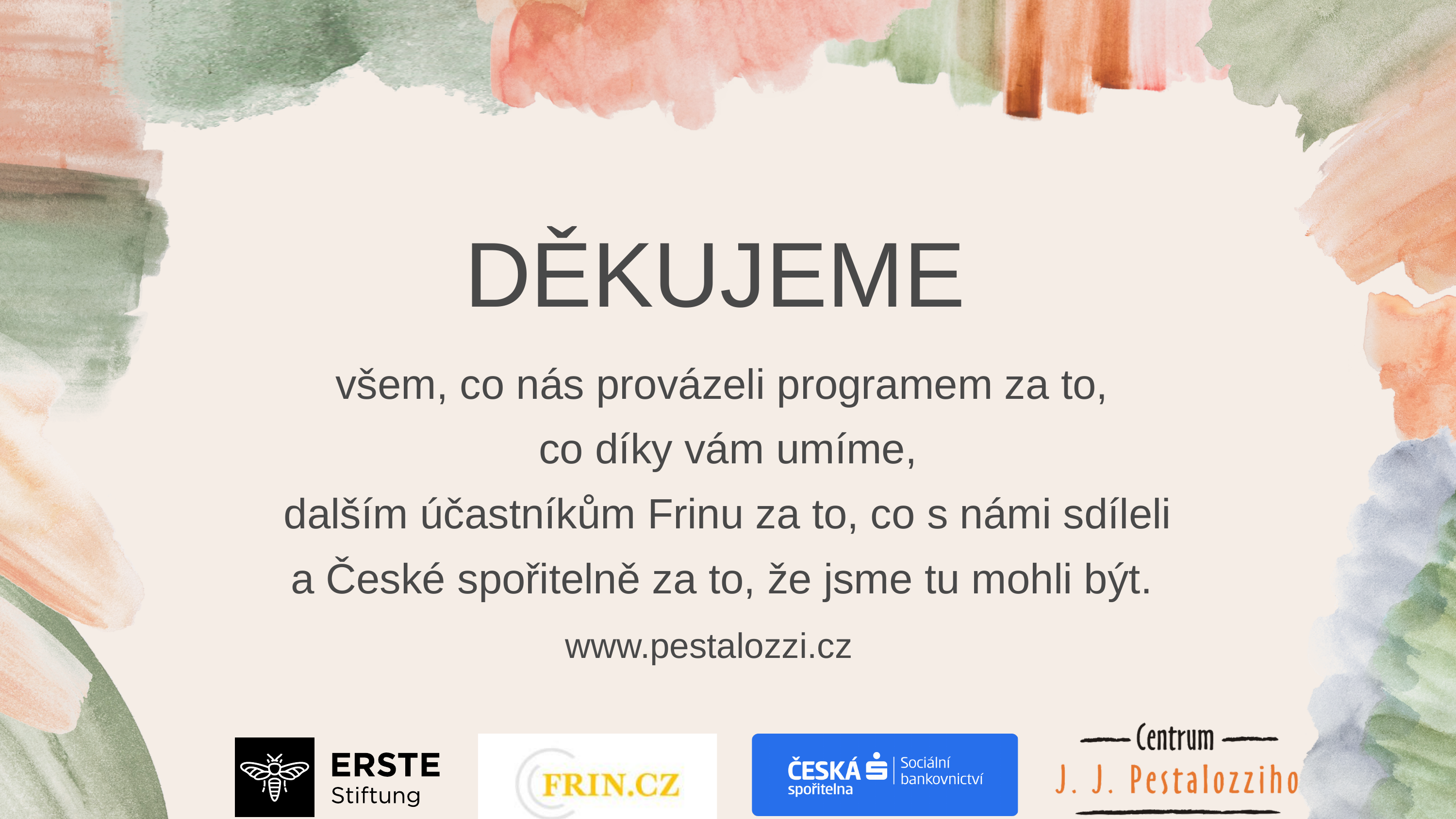

DĚKUJEME

všem, co nás provázeli programem za to,
co díky vám umíme,
 dalším účastníkům Frinu za to, co s námi sdíleli
a České spořitelně za to, že jsme tu mohli být.

www.pestalozzi.cz